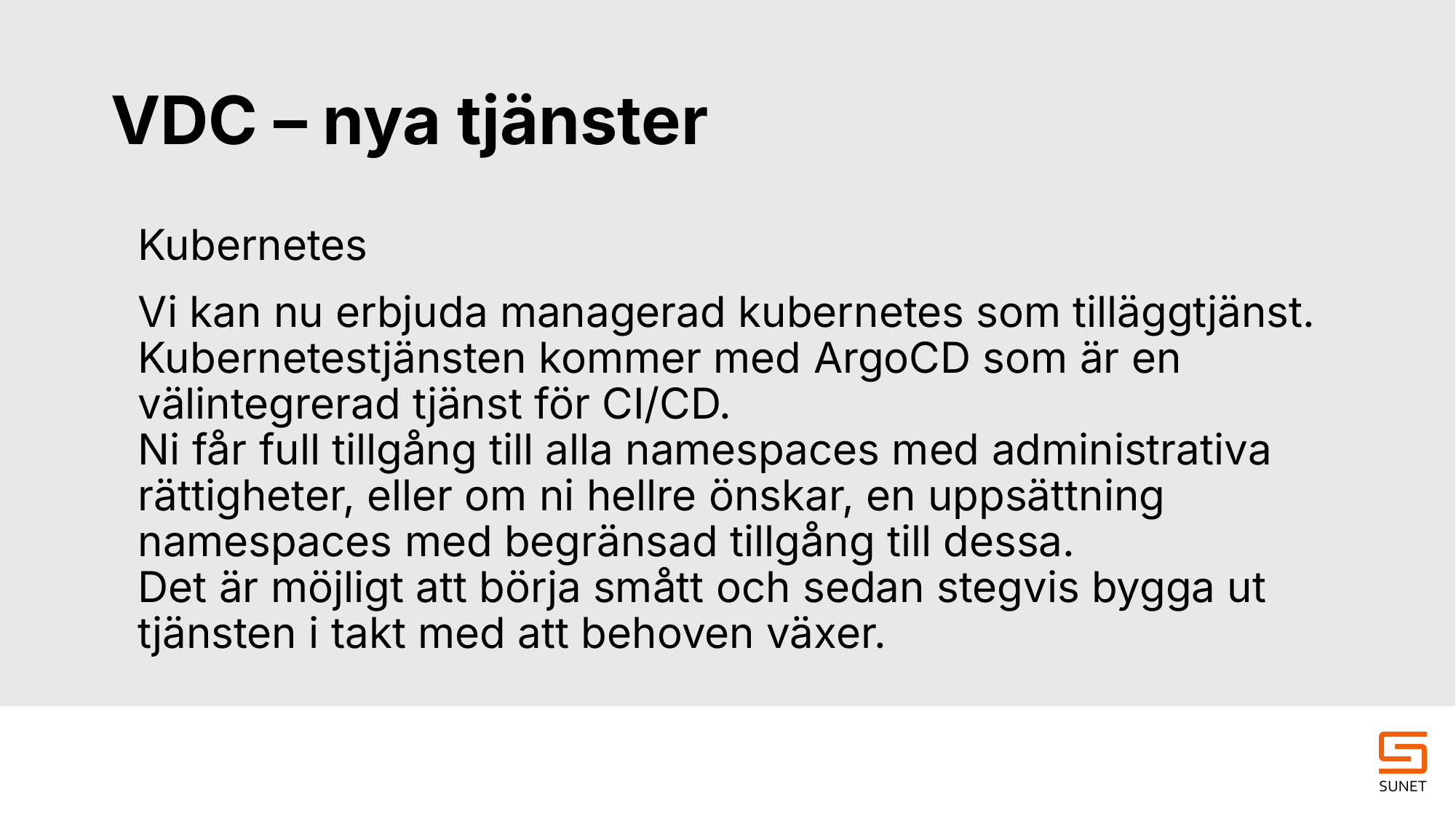

# VDC – nya tjänster
Kubernetes
Vi kan nu erbjuda managerad kubernetes som tilläggtjänst.
Kubernetestjänsten kommer med ArgoCD som är en välintegrerad tjänst för CI/CD.
Ni får full tillgång till alla namespaces med administrativa rättigheter, eller om ni hellre önskar, en uppsättning namespaces med begränsad tillgång till dessa.
Det är möjligt att börja smått och sedan stegvis bygga ut tjänsten i takt med att behoven växer.